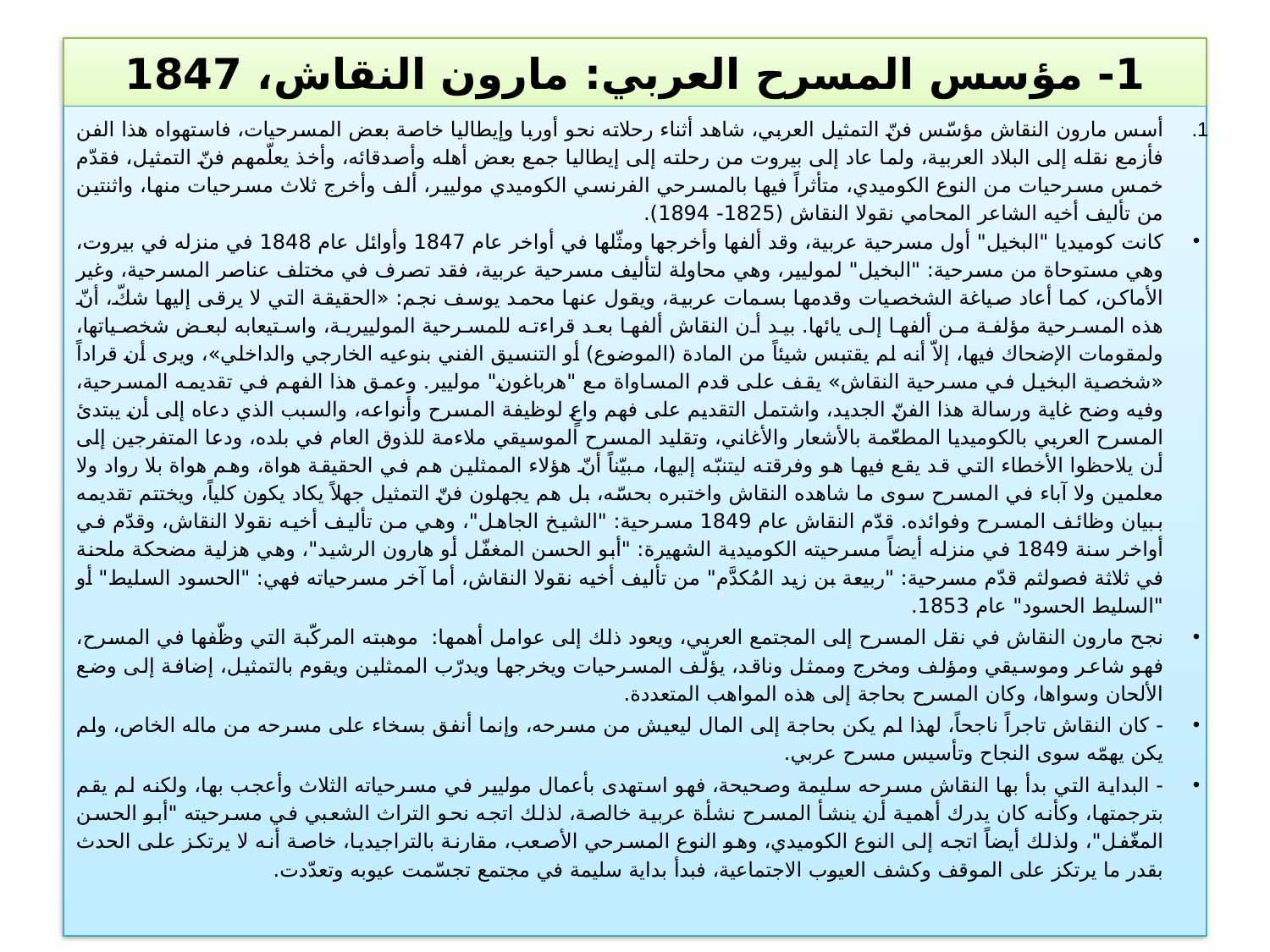

# 1- مؤسس المسرح العربي: مارون النقاش، 1847
أسس مارون النقاش مؤسّس فنّ التمثيل العربي، شاهد أثناء رحلاته نحو أوربا وإيطاليا خاصة بعض المسرحيات، فاستهواه هذا الفن فأزمع نقله إلى البلاد العربية، ولما عاد إلى بيروت من رحلته إلى إيطاليا جمع بعض أهله وأصدقائه، وأخذ يعلّمهم فنّ التمثيل، فقدّم خمس مسرحيات من النوع الكوميدي، متأثراً فيها بالمسرحي الفرنسي الكوميدي موليير، ألف وأخرج ثلاث مسرحيات منها، واثنتين من تأليف أخيه الشاعر المحامي نقولا النقاش (1825- 1894).
كانت كوميديا "البخيل" أول مسرحية عربية، وقد ألفها وأخرجها ومثّلها في أواخر عام 1847 وأوائل عام 1848 في منزله في بيروت، وهي مستوحاة من مسرحية: "البخيل" لموليير، وهي محاولة لتأليف مسرحية عربية، فقد تصرف في مختلف عناصر المسرحية، وغير الأماكن، كما أعاد صياغة الشخصيات وقدمها بسمات عربية، ويقول عنها محمد يوسف نجم: «الحقيقة التي لا يرقى إليها شكّ، أنّ هذه المسرحية مؤلفة من ألفها إلى يائها. بيد أن النقاش ألفها بعد قراءته للمسرحية المولييرية، واستيعابه لبعض شخصياتها، ولمقومات الإضحاك فيها، إلاّ أنه لم يقتبس شيئاً من المادة (الموضوع) أو التنسيق الفني بنوعيه الخارجي والداخلي»، ويرى أن قراداً «شخصية البخيل في مسرحية النقاش» يقف على قدم المساواة مع "هرباغون" موليير. وعمق هذا الفهم في تقديمه المسرحية، وفيه وضح غاية ورسالة هذا الفنّ الجديد، واشتمل التقديم على فهم واعٍ لوظيفة المسرح وأنواعه، والسبب الذي دعاه إلى أن يبتدئ المسرح العربي بالكوميديا المطعّمة بالأشعار والأغاني، وتقليد المسرح الموسيقي ملاءمة للذوق العام في بلده، ودعا المتفرجين إلى أن يلاحظوا الأخطاء التي قد يقع فيها هو وفرقته ليتنبّه إليها، مبيّناً أنّ هؤلاء الممثلين هم في الحقيقة هواة، وهم هواة بلا رواد ولا معلمين ولا آباء في المسرح سوى ما شاهده النقاش واختبره بحسّه، بل هم يجهلون فنّ التمثيل جهلاً يكاد يكون كلياً، ويختتم تقديمه ببيان وظائف المسرح وفوائده. قدّم النقاش عام 1849 مسرحية: "الشيخ الجاهل"، وهي من تأليف أخيه نقولا النقاش، وقدّم في أواخر سنة 1849 في منزله أيضاً مسرحيته الكوميدية الشهيرة: "أبو الحسن المغفّل أو هارون الرشيد"، وهي هزلية مضحكة ملحنة في ثلاثة فصولثم قدّم مسرحية: "ربيعة بن زيد المُكدَّم" من تأليف أخيه نقولا النقاش، أما آخر مسرحياته فهي: "الحسود السليط" أو "السليط الحسود" عام 1853.
نجح مارون النقاش في نقل المسرح إلى المجتمع العربي، ويعود ذلك إلى عوامل أهمها:  موهبته المركّبة التي وظّفها في المسرح، فهو شاعر وموسيقي ومؤلف ومخرج وممثل وناقد، يؤلّف المسرحيات ويخرجها ويدرّب الممثلين ويقوم بالتمثيل، إضافة إلى وضع الألحان وسواها، وكان المسرح بحاجة إلى هذه المواهب المتعددة.
- كان النقاش تاجراً ناجحاً، لهذا لم يكن بحاجة إلى المال ليعيش من مسرحه، وإنما أنفق بسخاء على مسرحه من ماله الخاص، ولم يكن يهمّه سوى النجاح وتأسيس مسرح عربي.
- البداية التي بدأ بها النقاش مسرحه سليمة وصحيحة، فهو استهدى بأعمال موليير في مسرحياته الثلاث وأعجب بها، ولكنه لم يقم بترجمتها، وكأنه كان يدرك أهمية أن ينشأ المسرح نشأة عربية خالصة، لذلك اتجه نحو التراث الشعبي في مسرحيته "أبو الحسن المغّفل"، ولذلك أيضاً اتجه إلى النوع الكوميدي، وهو النوع المسرحي الأصعب، مقارنة بالتراجيديا، خاصة أنه لا يرتكز على الحدث بقدر ما يرتكز على الموقف وكشف العيوب الاجتماعية، فبدأ بداية سليمة في مجتمع تجسّمت عيوبه وتعدّدت.‍